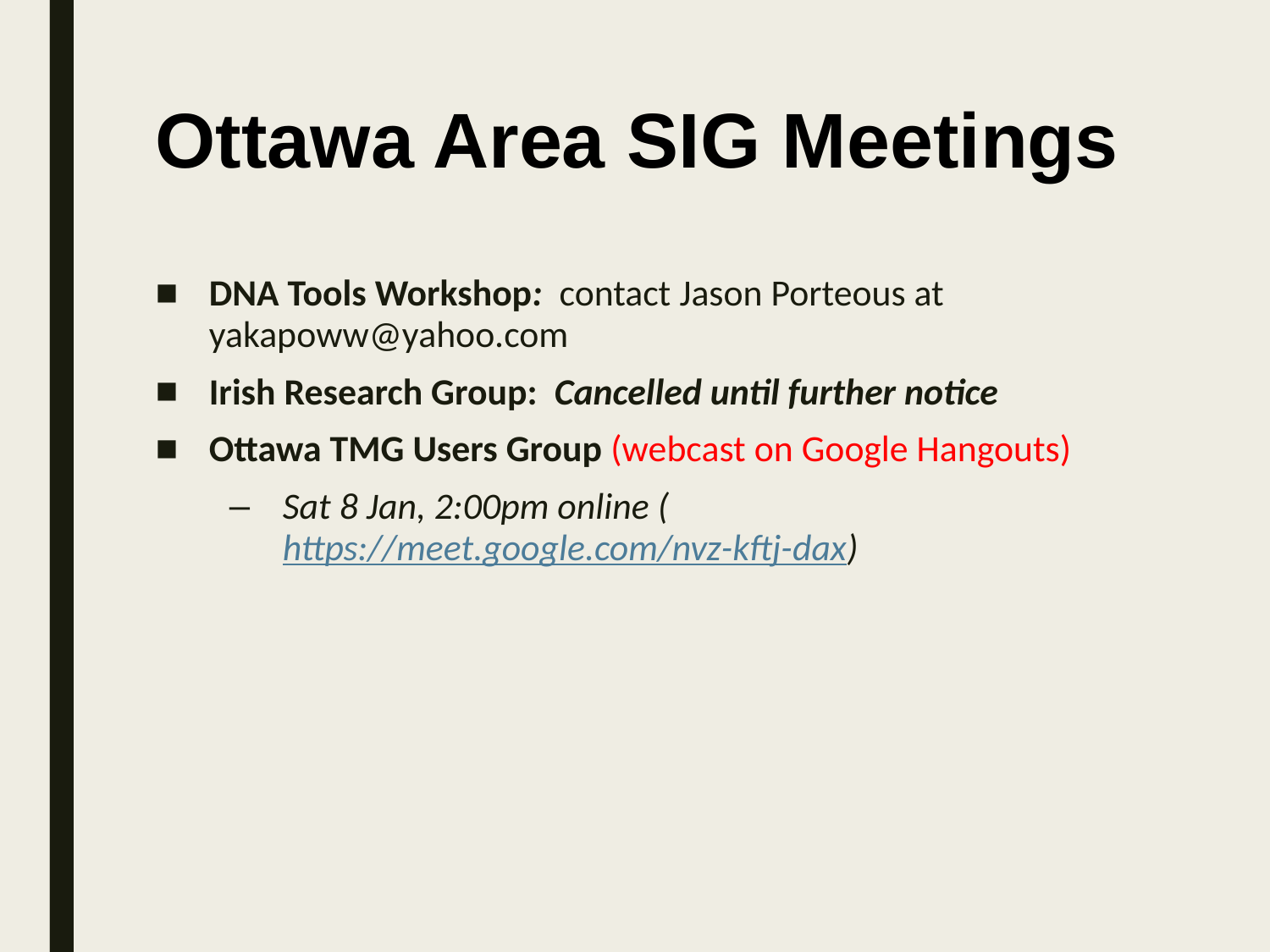

# Ottawa Area SIG Meetings
DNA Tools Workshop:  contact Jason Porteous at yakapoww@yahoo.com
Irish Research Group:  Cancelled until further notice
Ottawa TMG Users Group (webcast on Google Hangouts)
Sat 8 Jan, 2:00pm online (https://meet.google.com/nvz-kftj-dax)